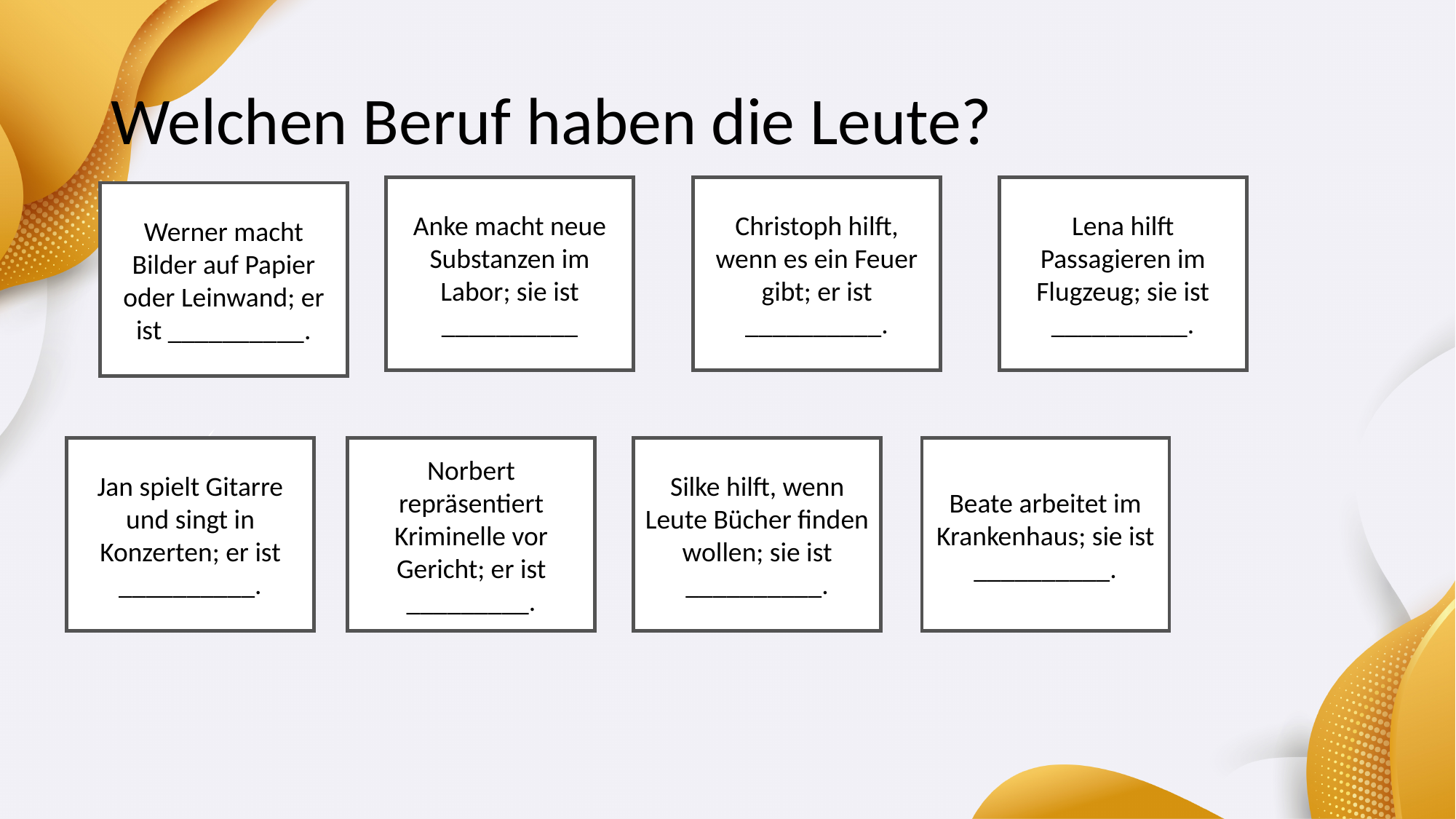

# Welchen Beruf haben die Leute?
Anke macht neue Substanzen im Labor; sie ist __________
Christoph hilft, wenn es ein Feuer gibt; er ist __________.
Lena hilft Passagieren im Flugzeug; sie ist __________.
Werner macht Bilder auf Papier oder Leinwand; er ist __________.
Jan spielt Gitarre und singt in Konzerten; er ist __________.
Norbert repräsentiert Kriminelle vor Gericht; er ist _________.
Silke hilft, wenn Leute Bücher finden wollen; sie ist __________.
Beate arbeitet im Krankenhaus; sie ist __________.